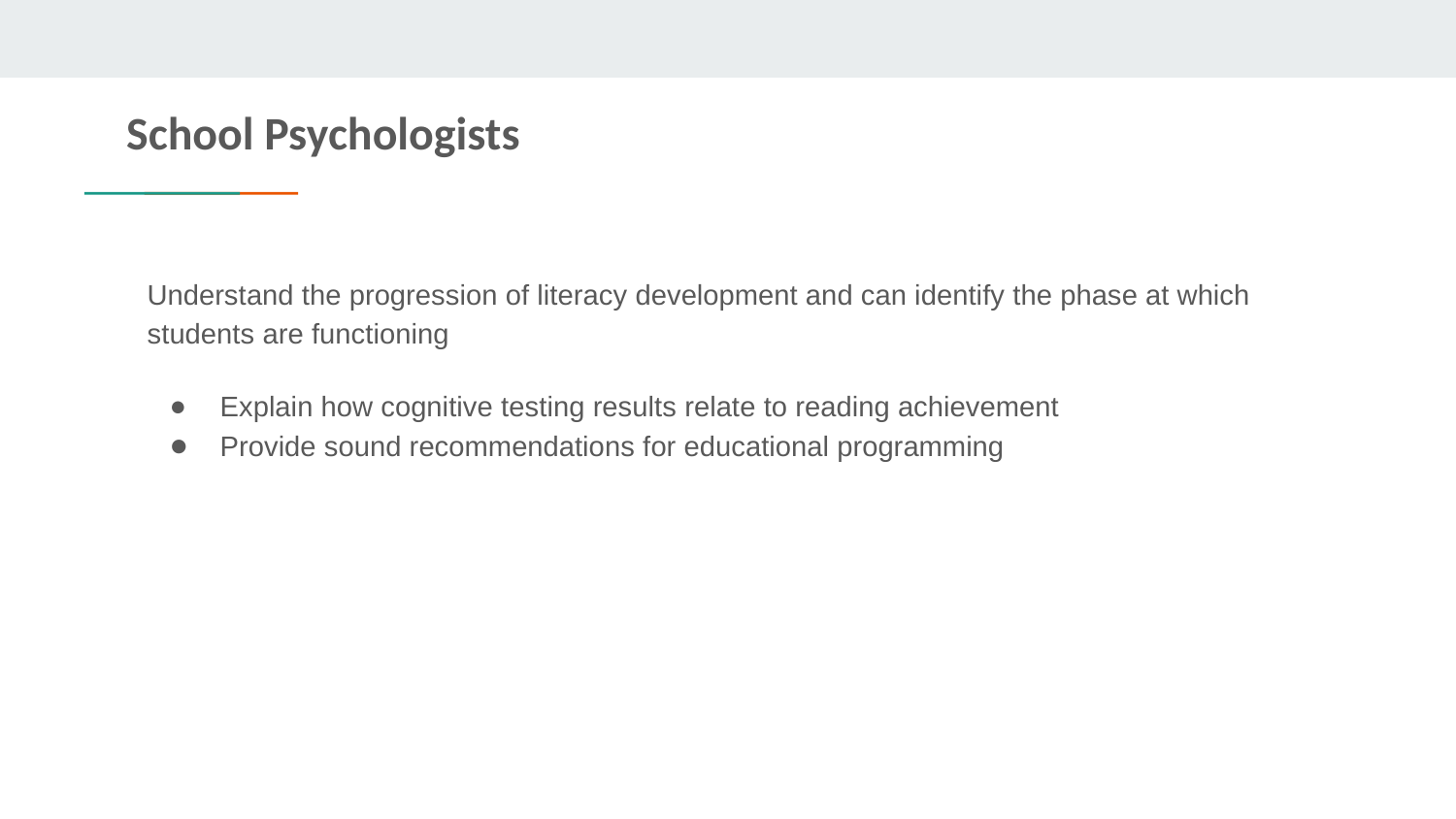

# School Psychologists
Understand the progression of literacy development and can identify the phase at which students are functioning
Explain how cognitive testing results relate to reading achievement
Provide sound recommendations for educational programming